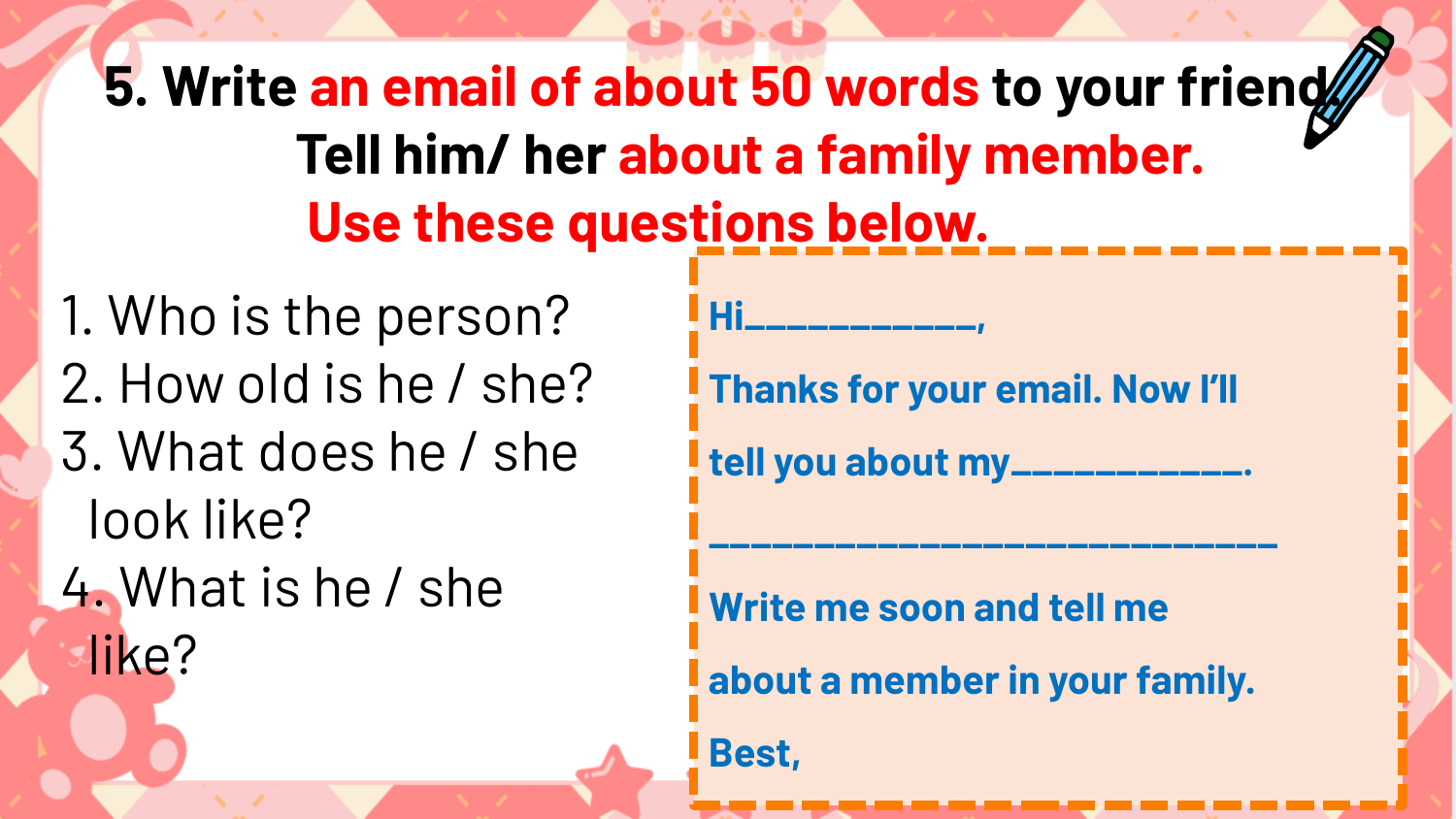

5. Write an email of about 50 words to your friend.
	    Tell him/ her about a family member.
	     Use these questions below.
Hi___________,
Thanks for your email. Now I’ll
tell you about my___________.
___________________________
Write me soon and tell me
about a member in your family.
Best,
1. Who is the person?
2. How old is he / she?
3. What does he / she look like?
4. What is he / she like?